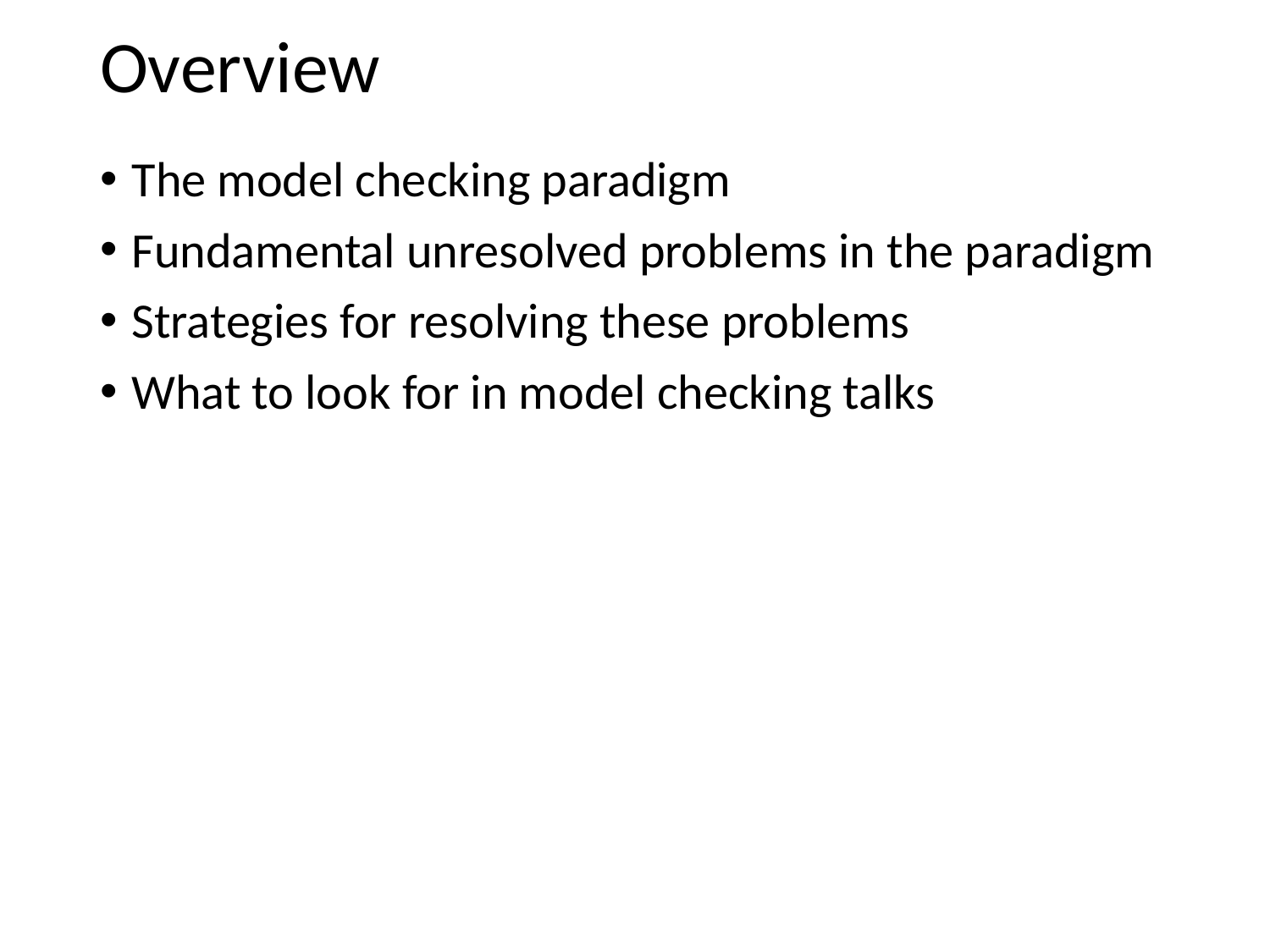

# Overview
The model checking paradigm
Fundamental unresolved problems in the paradigm
Strategies for resolving these problems
What to look for in model checking talks